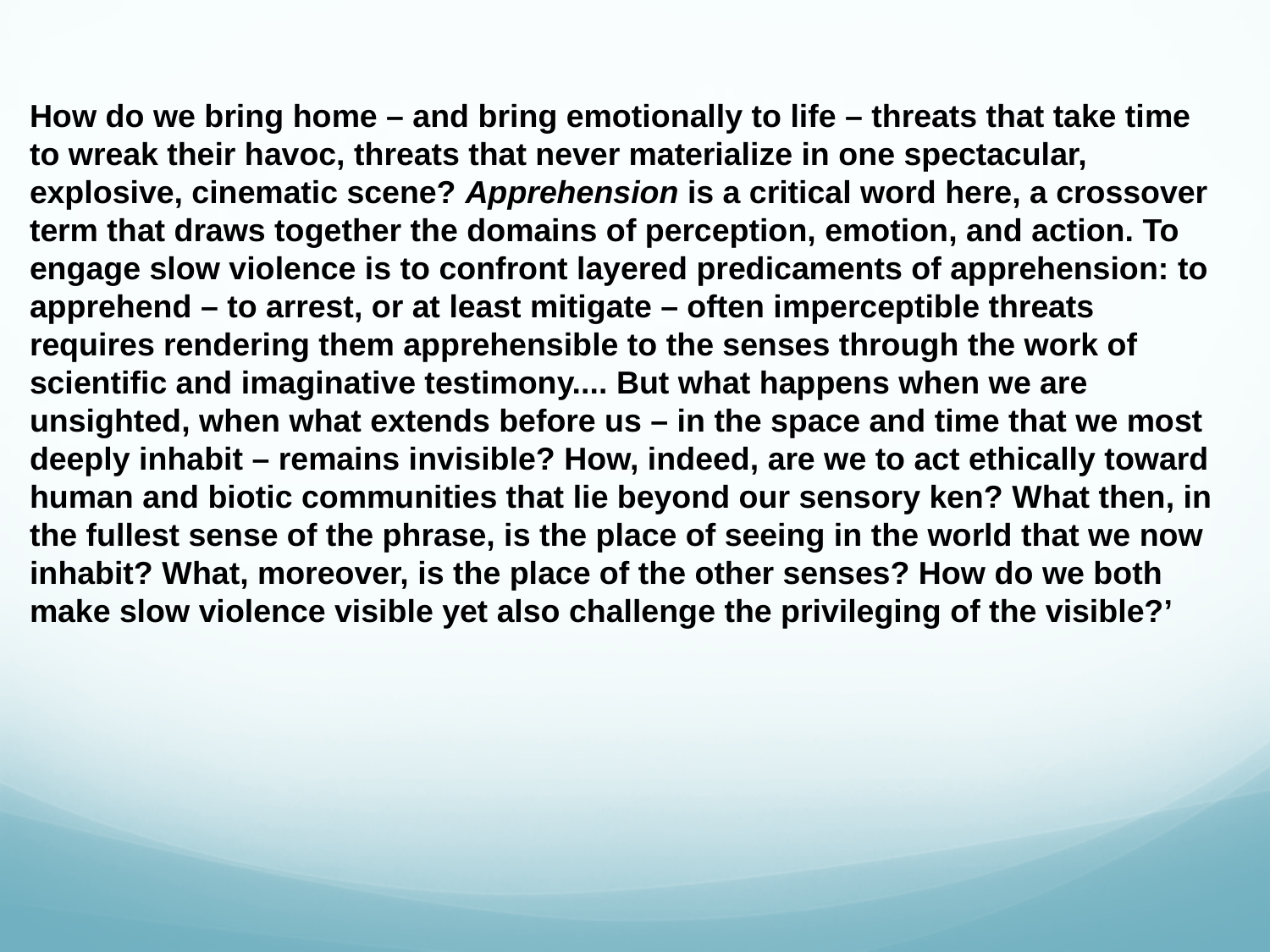

How do we bring home – and bring emotionally to life – threats that take time to wreak their havoc, threats that never materialize in one spectacular, explosive, cinematic scene? Apprehension is a critical word here, a crossover term that draws together the domains of perception, emotion, and action. To engage slow violence is to confront layered predicaments of apprehension: to apprehend – to arrest, or at least mitigate – often imperceptible threats requires rendering them apprehensible to the senses through the work of scientific and imaginative testimony.... But what happens when we are unsighted, when what extends before us – in the space and time that we most deeply inhabit – remains invisible? How, indeed, are we to act ethically toward human and biotic communities that lie beyond our sensory ken? What then, in the fullest sense of the phrase, is the place of seeing in the world that we now inhabit? What, moreover, is the place of the other senses? How do we both make slow violence visible yet also challenge the privileging of the visible?’